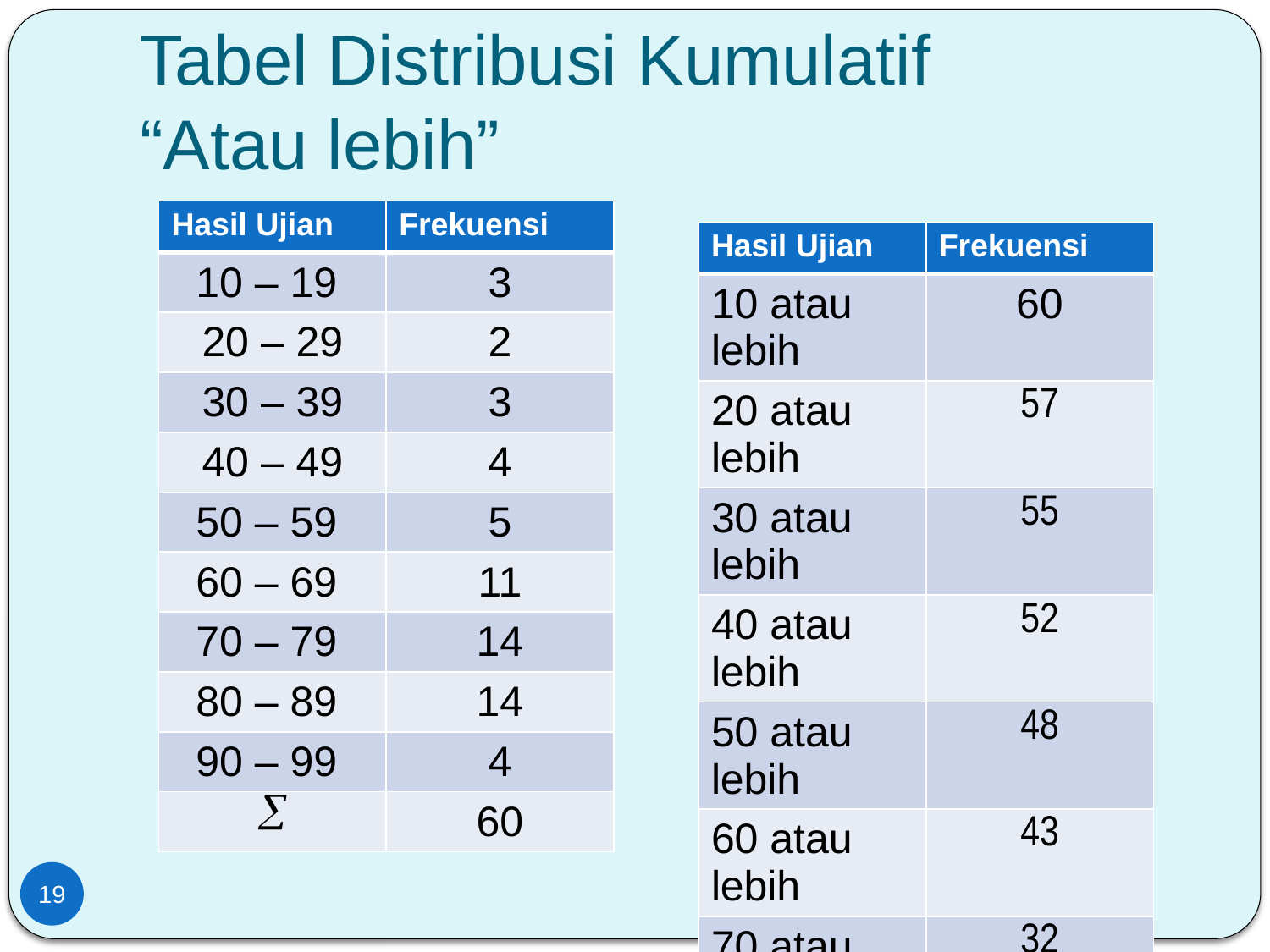

# Tabel Distribusi Kumulatif “Atau lebih”
| Hasil Ujian | Frekuensi |
| --- | --- |
| 10 – 19 | 3 |
| 20 – 29 | 2 |
| 30 – 39 | 3 |
| 40 – 49 | 4 |
| 50 – 59 | 5 |
| 60 – 69 | 11 |
| 70 – 79 | 14 |
| 80 – 89 | 14 |
| 90 – 99 | 4 |
| ∑ | 60 |
| Hasil Ujian | Frekuensi |
| --- | --- |
| 10 atau lebih | 60 |
| 20 atau lebih | 57 |
| 30 atau lebih | 55 |
| 40 atau lebih | 52 |
| 50 atau lebih | 48 |
| 60 atau lebih | 43 |
| 70 atau lebih | 32 |
| 80 atau lebih | 18 |
| 90 atau lebih | 4 |
|  |  |
19